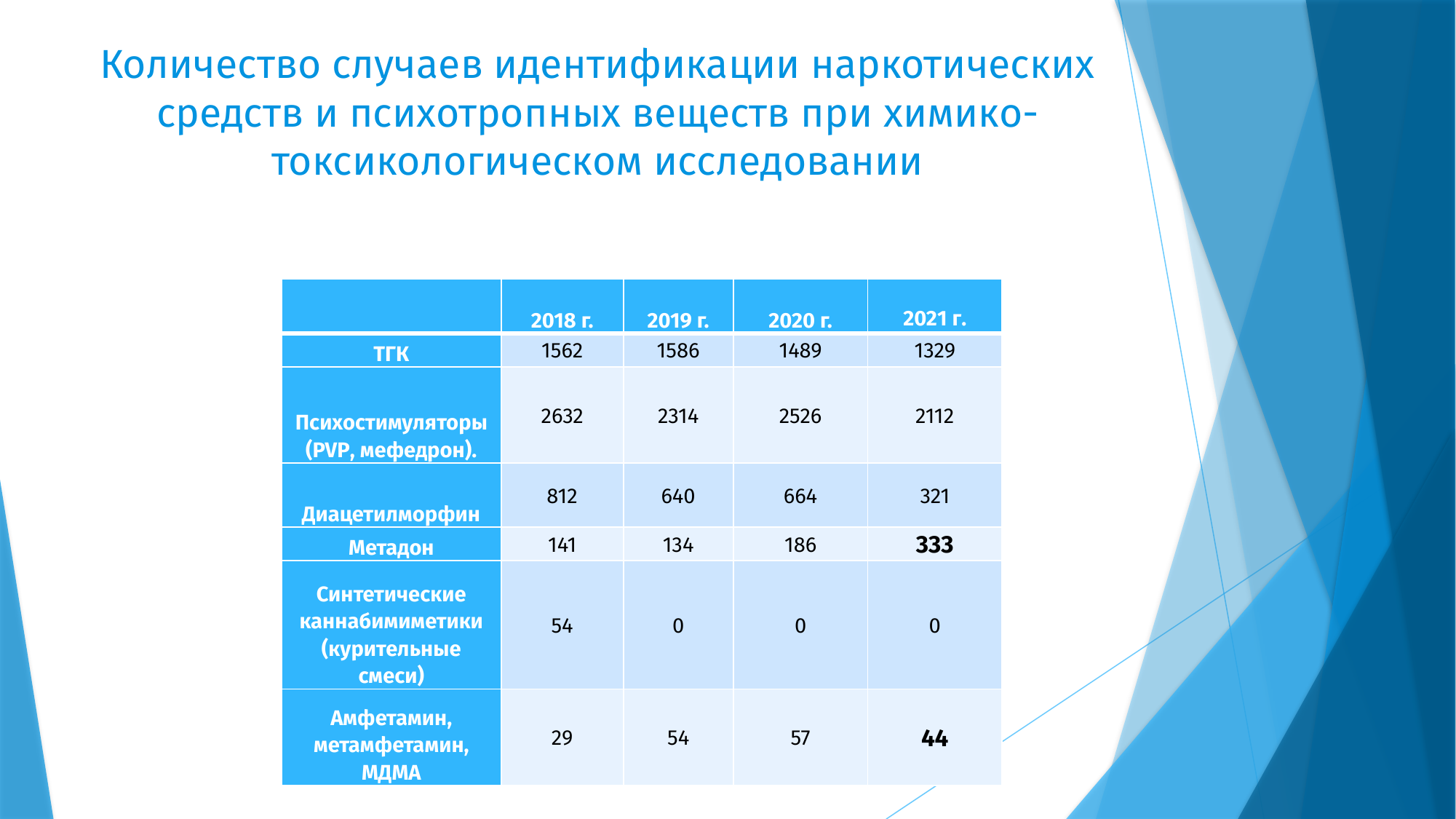

# Количество случаев идентификации наркотических средств и психотропных веществ при химико-токсикологическом исследовании
|  | 2018 г. | 2019 г. | 2020 г. | 2021 г. |
| --- | --- | --- | --- | --- |
| ТГК | 1562 | 1586 | 1489 | 1329 |
| Психостимуляторы (PVP, мефедрон). | 2632 | 2314 | 2526 | 2112 |
| Диацетилморфин | 812 | 640 | 664 | 321 |
| Метадон | 141 | 134 | 186 | 333 |
| Синтетические каннабимиметики (курительные смеси) | 54 | 0 | 0 | 0 |
| Амфетамин, метамфетамин, МДМА | 29 | 54 | 57 | 44 |